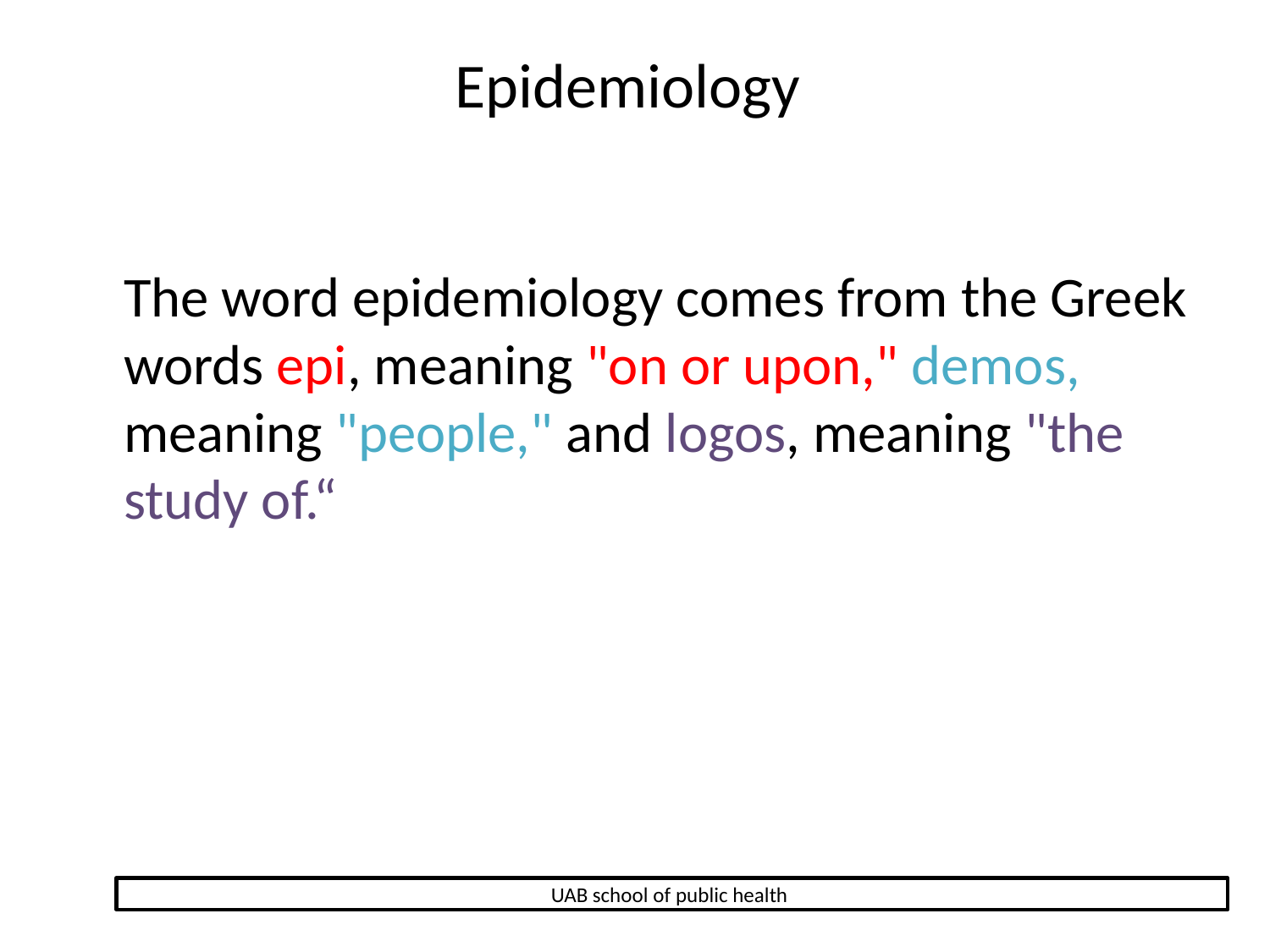

# Epidemiology
	The word epidemiology comes from the Greek words epi, meaning "on or upon," demos, meaning "people," and logos, meaning "the study of.“

UAB school of public health